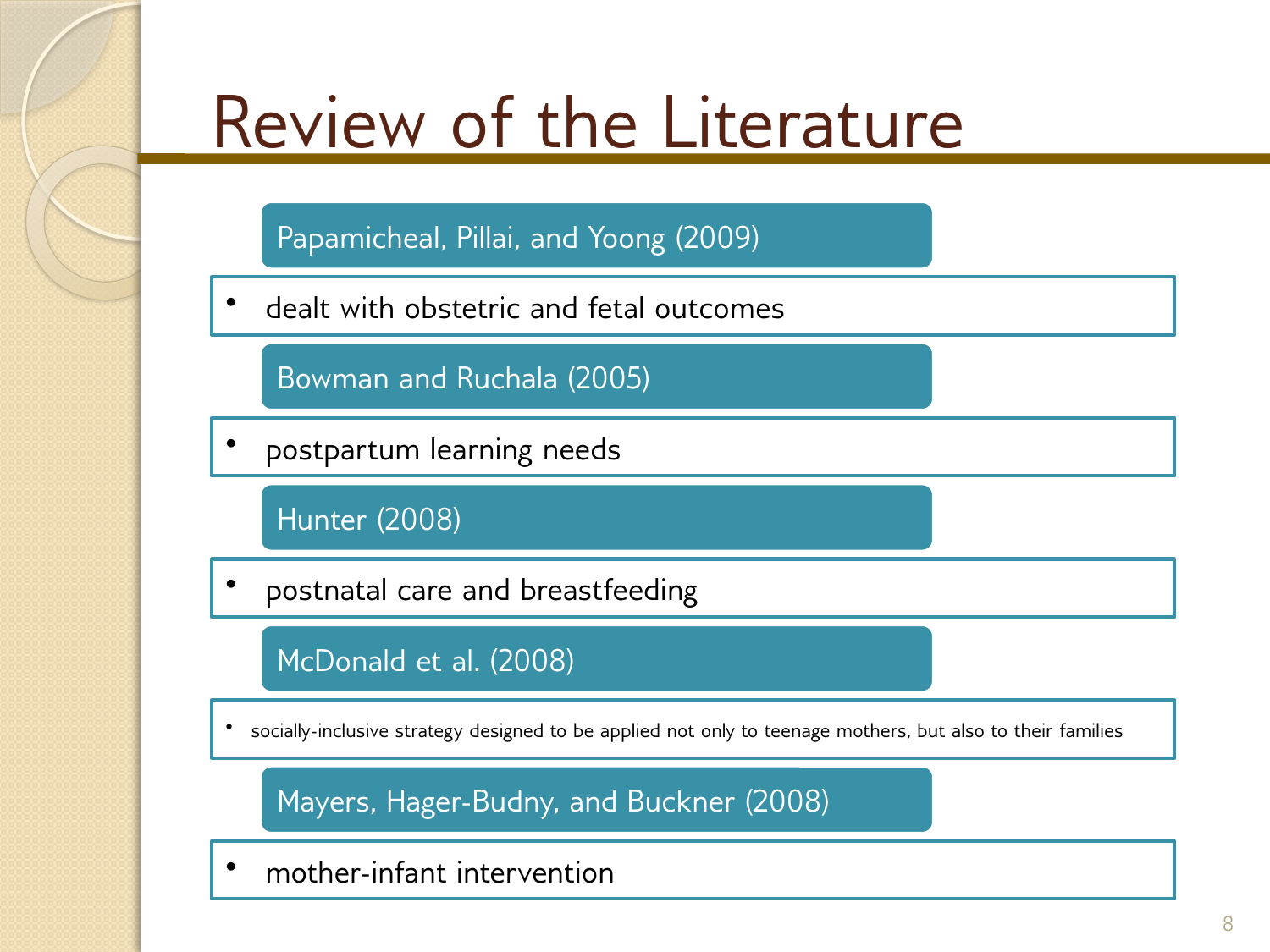

# Review of the Literature
Papamicheal, Pillai, and Yoong (2009)
Bowman and Ruchala (2005)
Hunter (2008)
dealt with obstetric and fetal outcomes
postpartum learning needs
postnatal care and breastfeeding
McDonald et al. (2008)
socially-inclusive strategy designed to be applied not only to teenage mothers, but also to their families
Mayers, Hager-Budny, and Buckner (2008)
mother-infant intervention
8